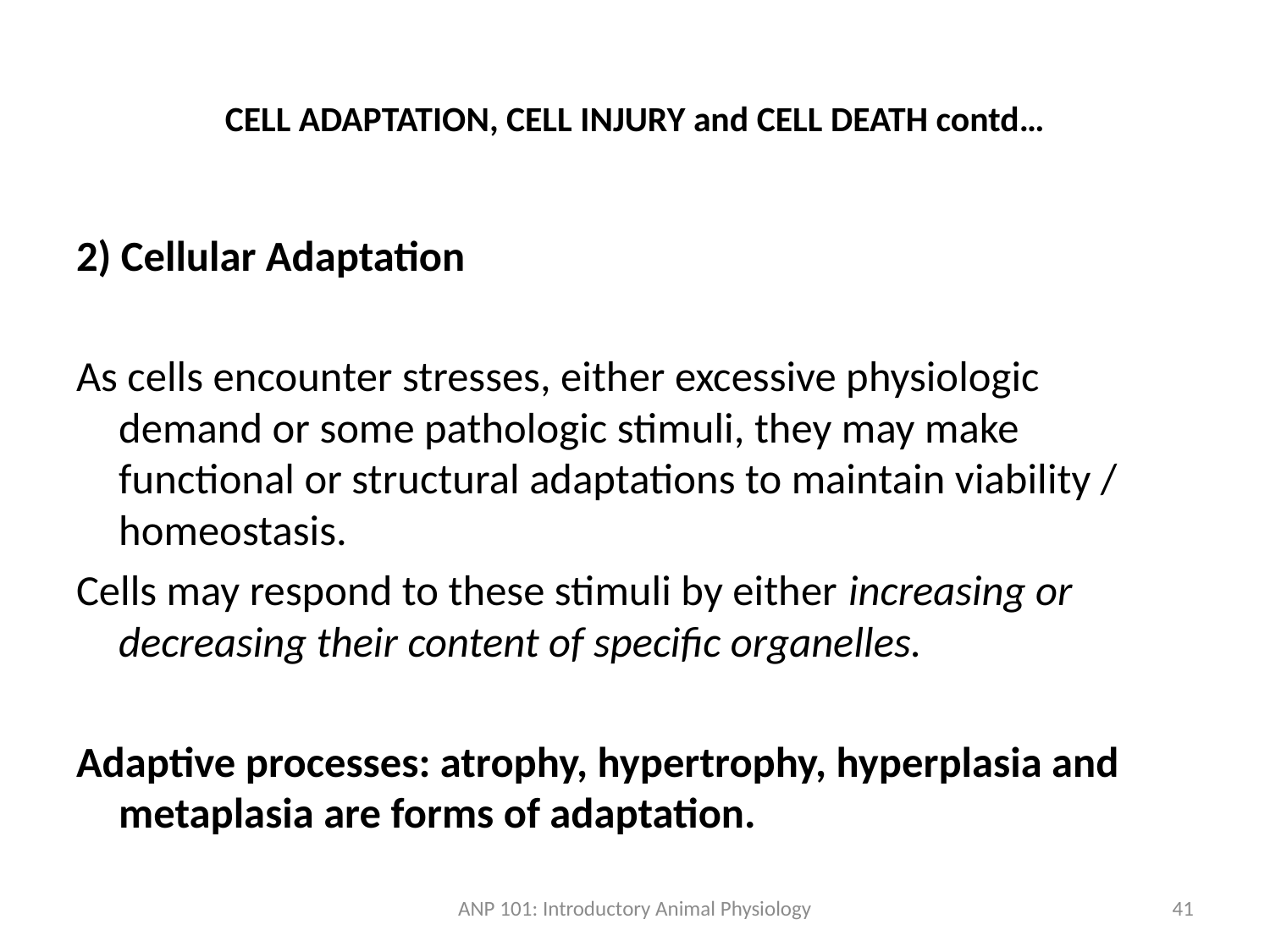

# CELL ADAPTATION, CELL INJURY and CELL DEATH contd…
2) Cellular Adaptation

As cells encounter stresses, either excessive physiologic demand or some pathologic stimuli, they may make functional or structural adaptations to maintain viability / homeostasis.
Cells may respond to these stimuli by either increasing or decreasing their content of specific organelles.

Adaptive processes: atrophy, hypertrophy, hyperplasia and metaplasia are forms of adaptation.
ANP 101: Introductory Animal Physiology
41